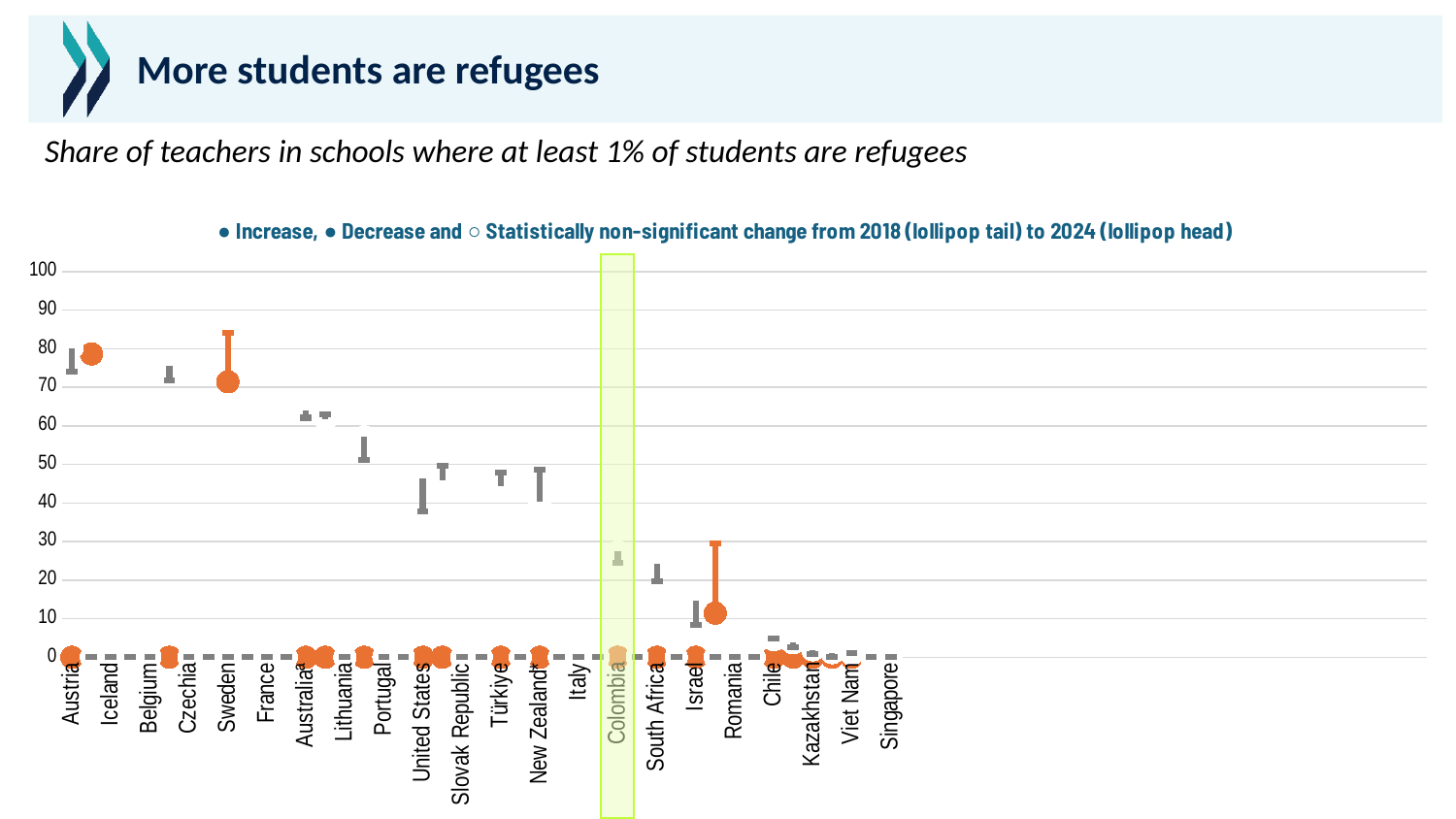

More students are refugees
Share of teachers in schools where at least 1% of students are refugees

### Chart: ● Increase, ● Decrease and ○ Statistically non-significant change from 2018 (lollipop tail) to 2024 (lollipop head)

| Category |  |  |  |  |  |  |
|---|---|---|---|---|---|---|
| Austria | None | None | 74.0347692952961 | None | None | 80.1816130677687 |
| Norway* | None | 68.6803861702635 | None | None | 78.6614957288525 | None |
| Iceland | 27.2564979481709 | None | None | 77.4504705279229 | None | None |
| Flemish Comm. (Belgium) | 54.7518479995618 | None | None | 77.0380376391265 | None | None |
| Belgium | 57.1142401079436 | None | None | 76.2081839609877 | None | None |
| Netherlands* | None | None | 71.7023201590681 | None | None | 75.6645493921554 |
| Czechia | 4.0363640399172 | None | None | 75.4388367328921 | None | None |
| French Comm. (Belgium) | 59.7256241560595 | None | None | 74.7974646093167 | None | None |
| Sweden | None | 84.209275694347 | None | None | 71.4163132981453 | None |
| Alberta (Canada)* | 46.0521068835476 | None | None | 67.8330264126647 | None | None |
| France | 44.1412297758954 | None | None | 64.6946658872695 | None | None |
| Estonia | 8.52919602474489 | None | None | 64.4358839976603 | None | None |
| Australiaª | None | None | 62.1214499906352 | None | None | 64.0742918443217 |
| Denmark | None | None | 62.9115289940891 | None | None | 61.7082568558229 |
| Lithuania | 2.22990521145256 | None | None | 59.7225310023629 | None | None |
| Finland | None | None | 51.1506834237631 | None | None | 57.1667325073293 |
| Portugal | 13.732308369023 | None | None | 54.4783382625343 | None | None |
| OECD average-24 | 24.7494301952778 | None | None | 46.6877851326189 | None | None |
| United States | None | None | 37.7642294599027 | None | None | 46.4664481924031 |
| Malta | None | None | 49.6894672622358 | None | None | 45.9319773057234 |
| Slovak Republic | 0.528714849923652 | None | None | 45.8188673529578 | None | None |
| Latvia | 0.52033664391282 | None | None | 44.7741178798315 | None | None |
| Türkiye | None | None | 47.9623043679062 | None | None | 44.3929369451315 |
| Slovenia | 7.83197609119184 | None | None | 43.7258230582642 | None | None |
| New Zealand* | None | None | 48.5771616227656 | None | None | 40.3657631273955 |
| Spain | 12.5772540123499 | None | None | 38.2381504934483 | None | None |
| Italy | 15.3946313177182 | None | None | 37.5865415912913 | None | None |
| Croatia | 2.05354320322012 | None | None | 33.7261994978105 | None | None |
| Colombia | None | None | 24.4671361109831 | None | None | 27.3852013747399 |
| Hungary | 1.86814819113474 | None | None | 25.0389642652109 | None | None |
| South Africa | None | None | 19.6296325916601 | None | None | 24.1518760054078 |
| Bulgaria | 3.11931818428293 | None | None | 23.7034499281325 | None | None |
| Israel | None | None | 8.39679585247438 | None | None | 14.7072481795349 |
| Saudi Arabia | None | 29.5087712685053 | None | None | 11.4478381470458 | None |
| Romania | 0.833487657490898 | None | None | 10.6791976096587 | None | None |
| Brazil | 2.0392593579498 | None | None | 6.85856081714406 | None | None |
| Chile | None | None | 4.80464068615635 | None | None | 4.55264248994156 |
| Korea | None | None | 2.52415821837007 | None | None | 3.75092697568678 |
| Kazakhstan | None | None | 0.749117639350244 | None | None | 1.92449947395988 |
| Japan | None | None | 0.0 | None | None | 1.16714828371692 |
| Viet Nam | None | None | 1.17022671357598 | None | None | 0.826232938180169 |
| Shanghai (China) | None | None | 0.0 | None | None | 0.0 |
| Singapore | None | None | 0.0 | None | None | 0.0 |